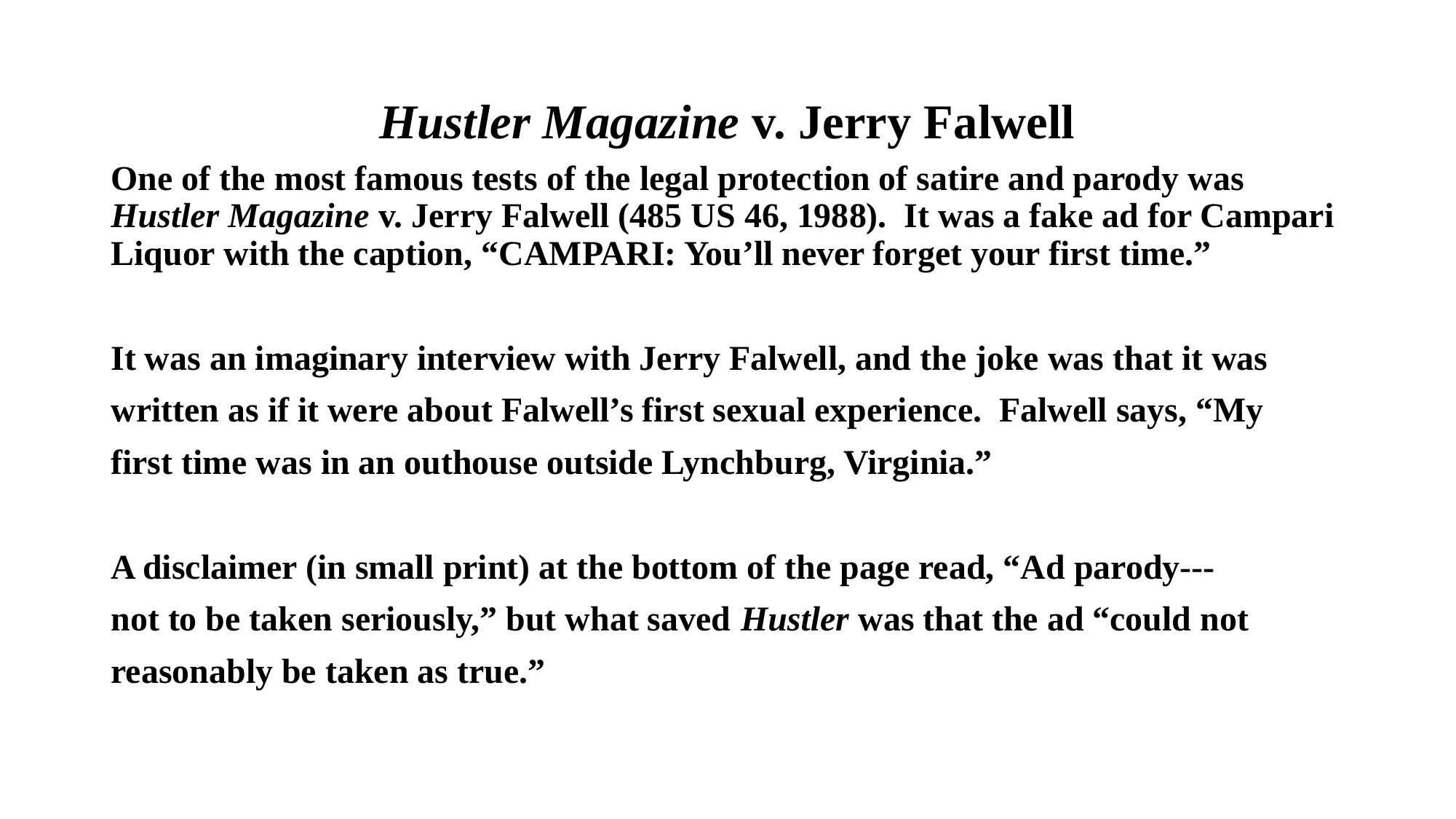

# Hustler Magazine v. Jerry Falwell
One of the most famous tests of the legal protection of satire and parody was Hustler Magazine v. Jerry Falwell (485 US 46, 1988).  It was a fake ad for Campari Liquor with the caption, “CAMPARI: You’ll never forget your first time.”

It was an imaginary interview with Jerry Falwell, and the joke was that it was
written as if it were about Falwell’s first sexual experience.  Falwell says, “My
first time was in an outhouse outside Lynchburg, Virginia.”

A disclaimer (in small print) at the bottom of the page read, “Ad parody---
not to be taken seriously,” but what saved Hustler was that the ad “could not
reasonably be taken as true.”